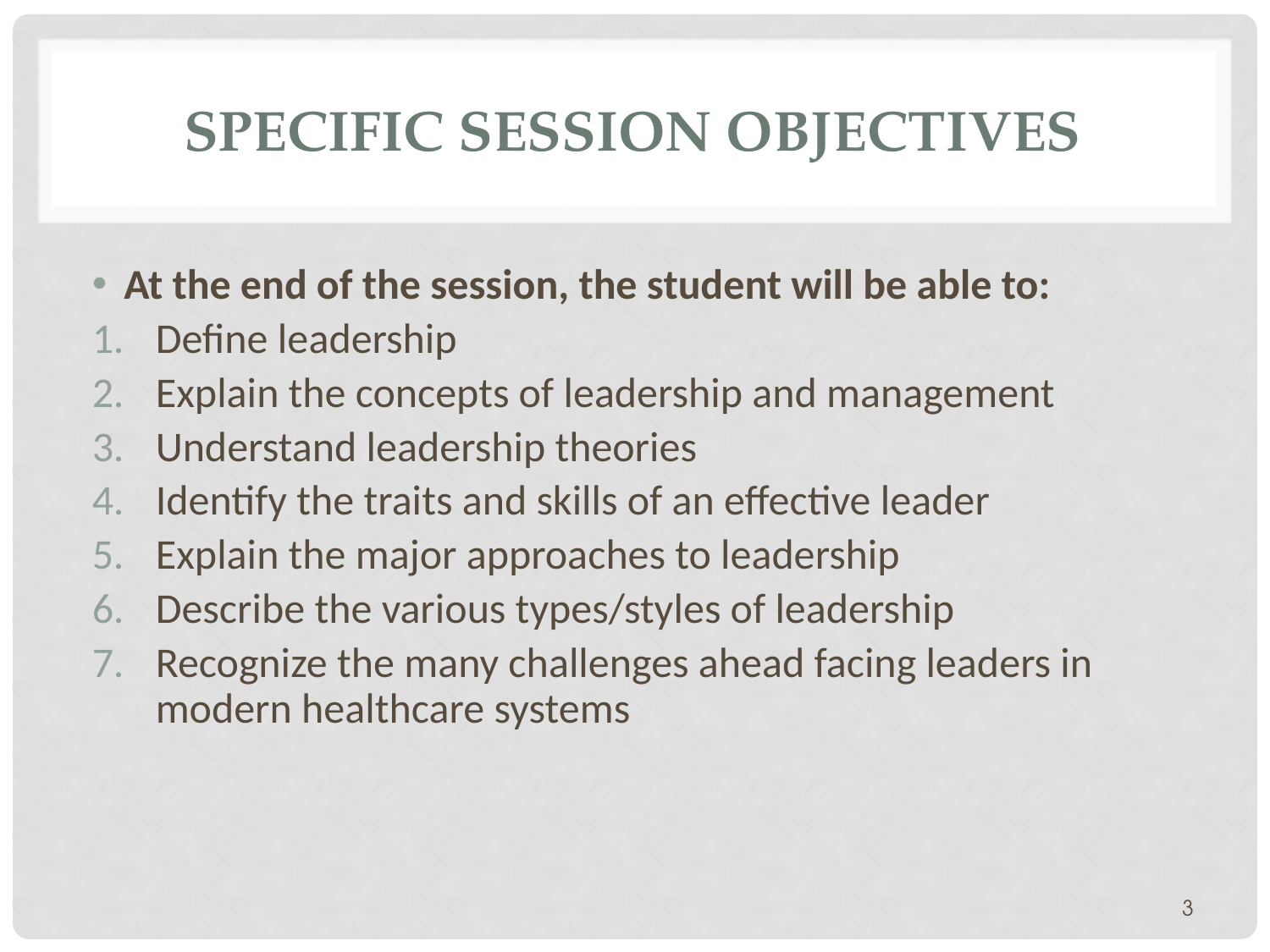

# Specific Session objectives
At the end of the session, the student will be able to:
Define leadership
Explain the concepts of leadership and management
Understand leadership theories
Identify the traits and skills of an effective leader
Explain the major approaches to leadership
Describe the various types/styles of leadership
Recognize the many challenges ahead facing leaders in modern healthcare systems

3